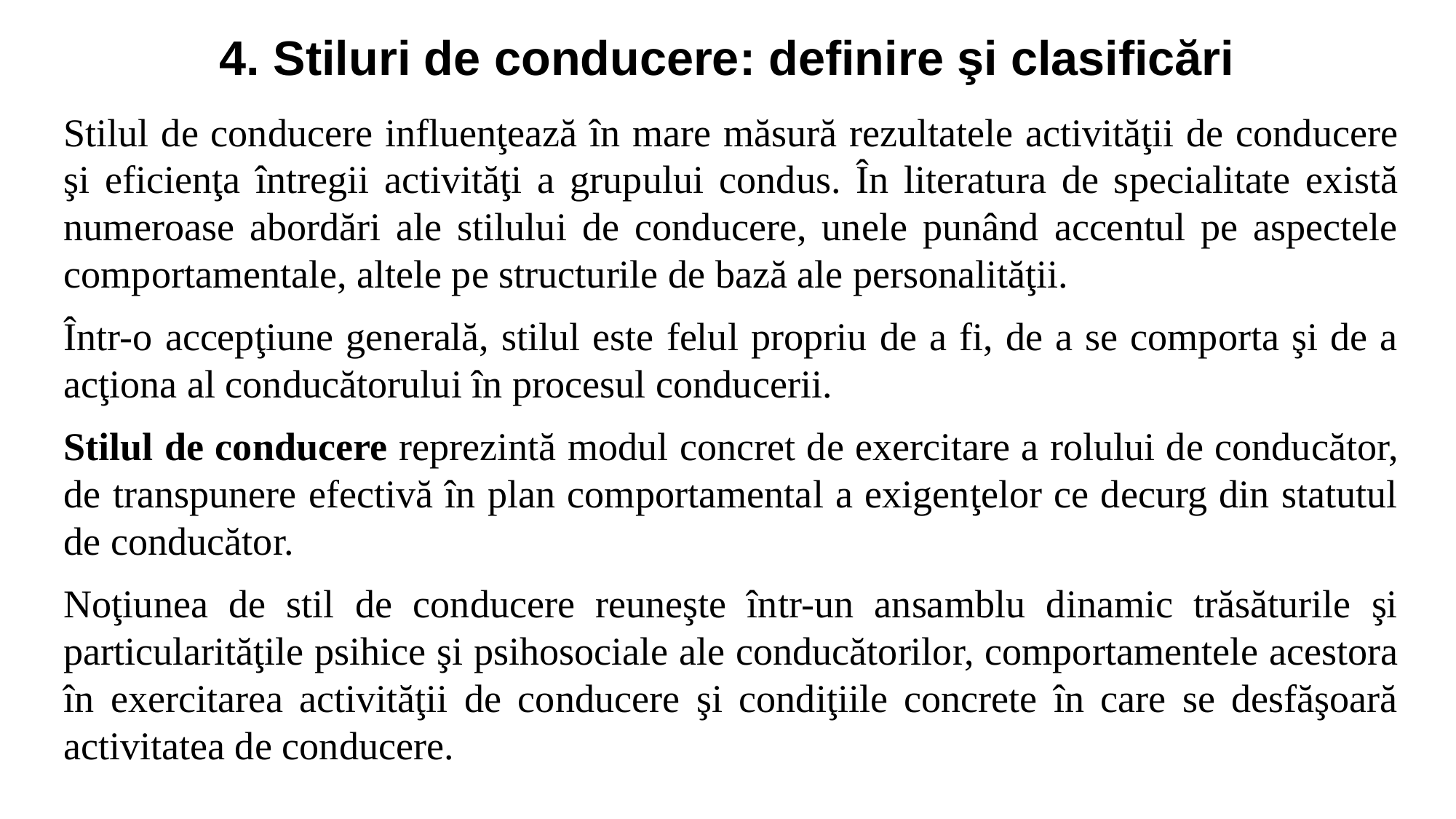

# 4. Stiluri de conducere: definire şi clasificări
Stilul de conducere influenţează în mare măsură rezultatele activităţii de conducere şi eficienţa întregii activităţi a grupului condus. În literatura de specialitate există numeroase abordări ale stilului de conducere, unele punând accentul pe aspectele comportamentale, altele pe structurile de bază ale personalităţii.
Într-o accepţiune generală, stilul este felul propriu de a fi, de a se comporta şi de a acţiona al conducătorului în procesul conducerii.
Stilul de conducere reprezintă modul concret de exercitare a rolului de conducător, de transpunere efectivă în plan comportamental a exigenţelor ce decurg din statutul de conducător.
Noţiunea de stil de conducere reuneşte într-un ansamblu dinamic trăsăturile şi particularităţile psihice şi psihosociale ale conducătorilor, comportamentele acestora în exercitarea activităţii de conducere şi condiţiile concrete în care se desfăşoară activitatea de conducere.